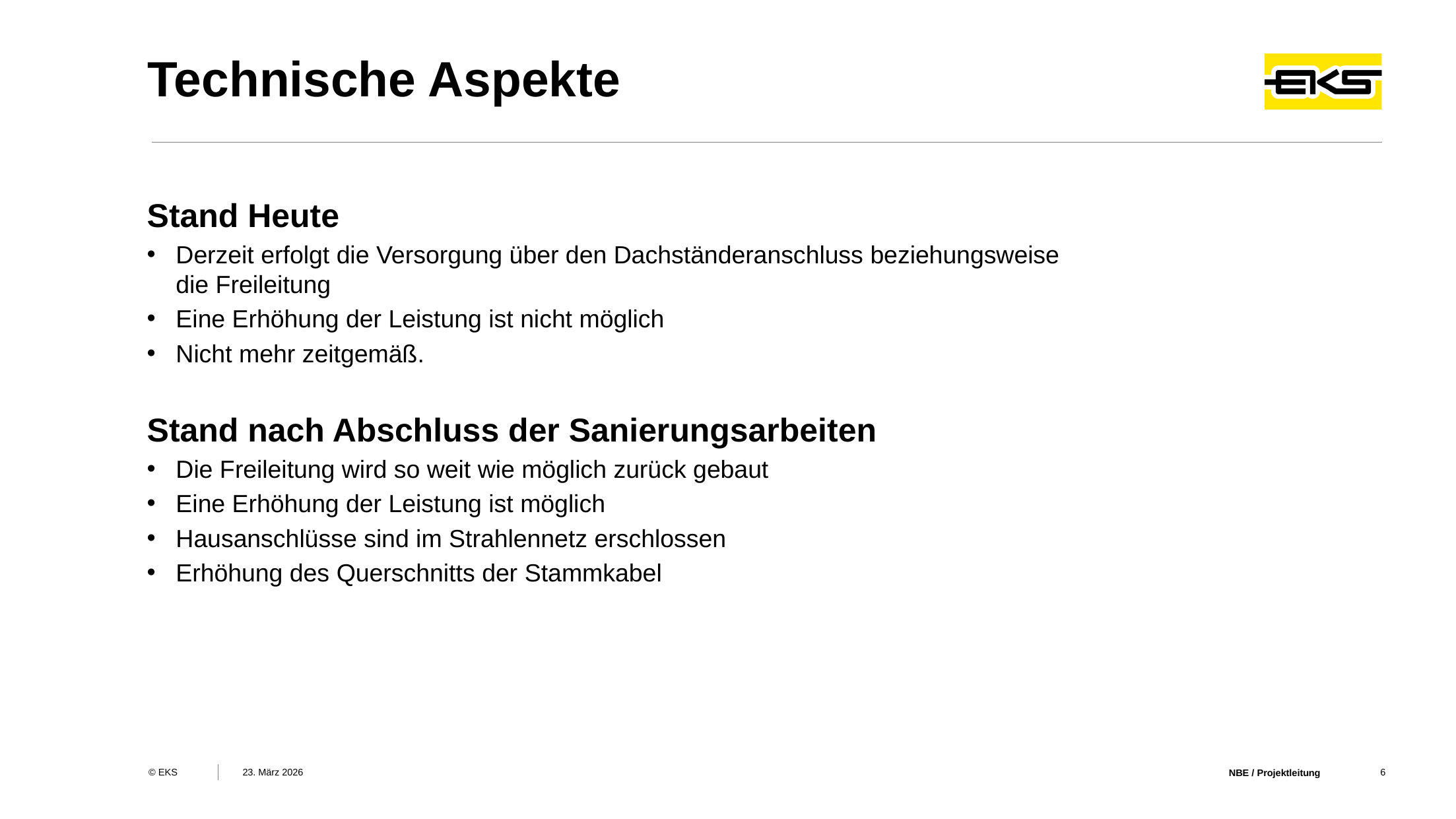

Technische Aspekte

Stand Heute
Derzeit erfolgt die Versorgung über den Dachständeranschluss beziehungsweise die Freileitung
Eine Erhöhung der Leistung ist nicht möglich
Nicht mehr zeitgemäß.

Stand nach Abschluss der Sanierungsarbeiten
Die Freileitung wird so weit wie möglich zurück gebaut
Eine Erhöhung der Leistung ist möglich
Hausanschlüsse sind im Strahlennetz erschlossen
Erhöhung des Querschnitts der Stammkabel

23. März 2026
NBE / Projektleitung